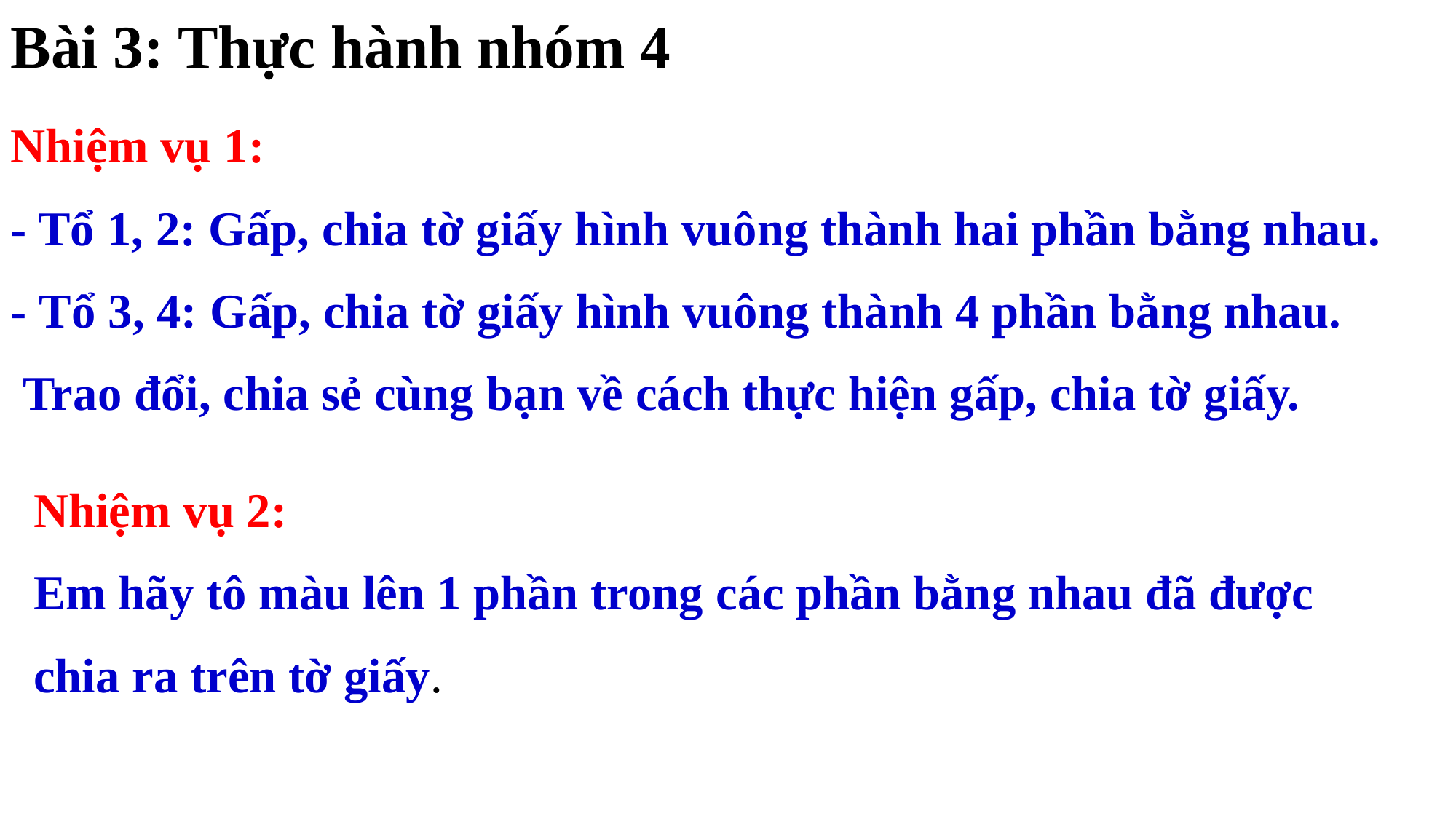

Bài 3: Thực hành nhóm 4
Nhiệm vụ 1:
- Tổ 1, 2: Gấp, chia tờ giấy hình vuông thành hai phần bằng nhau.
- Tổ 3, 4: Gấp, chia tờ giấy hình vuông thành 4 phần bằng nhau.
 Trao đổi, chia sẻ cùng bạn về cách thực hiện gấp, chia tờ giấy.
Nhiệm vụ 2:
Em hãy tô màu lên 1 phần trong các phần bằng nhau đã được
chia ra trên tờ giấy.